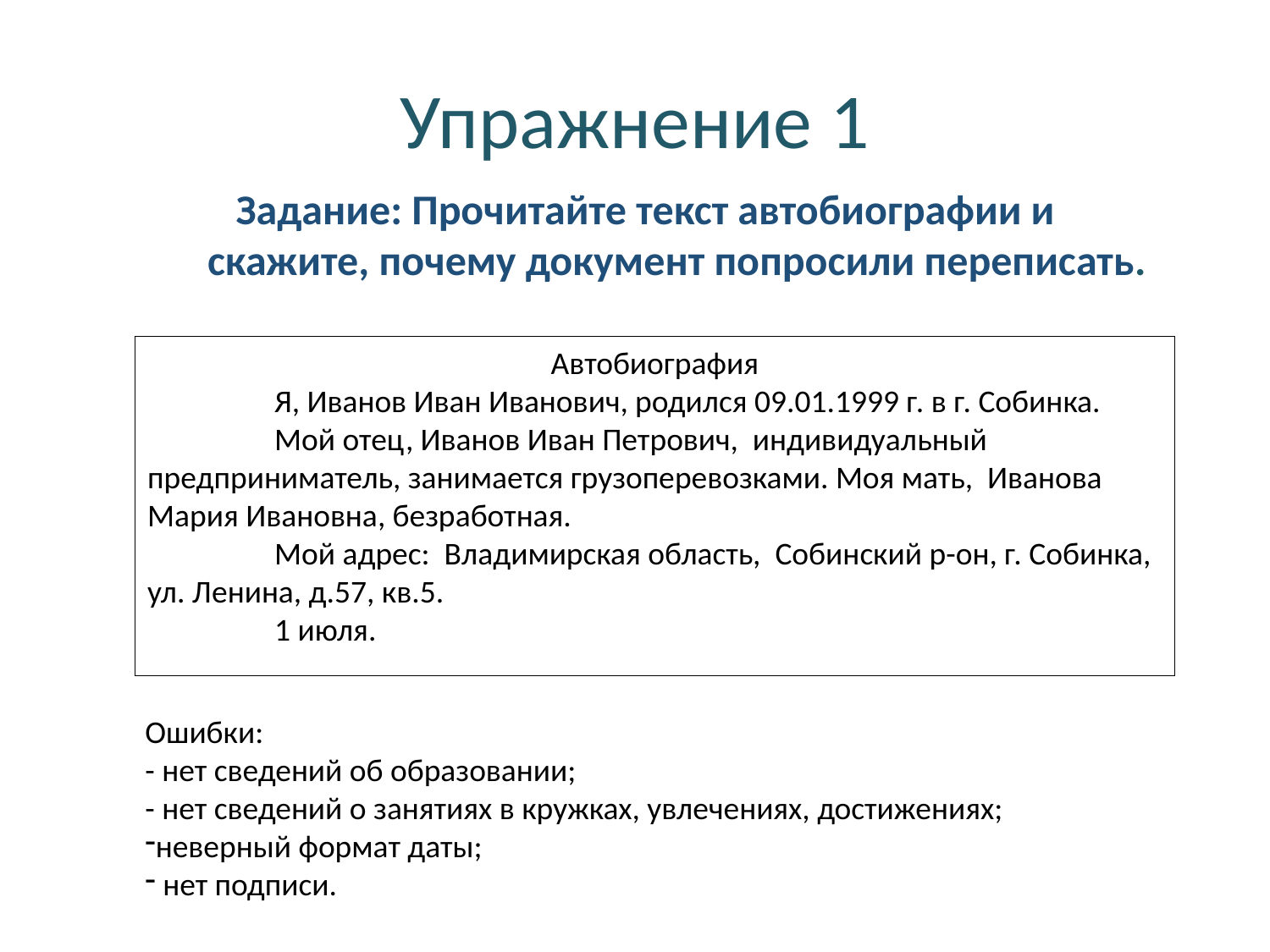

Упражнение 1
   Задание: Прочитайте текст автобиографии и скажите, почему документ попросили переписать.
Автобиография
	Я, Иванов Иван Иванович, родился 09.01.1999 г. в г. Собинка.
	Мой отец, Иванов Иван Петрович,  индивидуальный предприниматель, занимается грузоперевозками. Моя мать,  Иванова Мария Ивановна, безработная.
	Мой адрес:  Владимирская область,  Собинский р-он, г. Собинка, ул. Ленина, д.57, кв.5.
	1 июля.

Ошибки:
- нет сведений об образовании;
- нет сведений о занятиях в кружках, увлечениях, достижениях;
неверный формат даты;
 нет подписи.